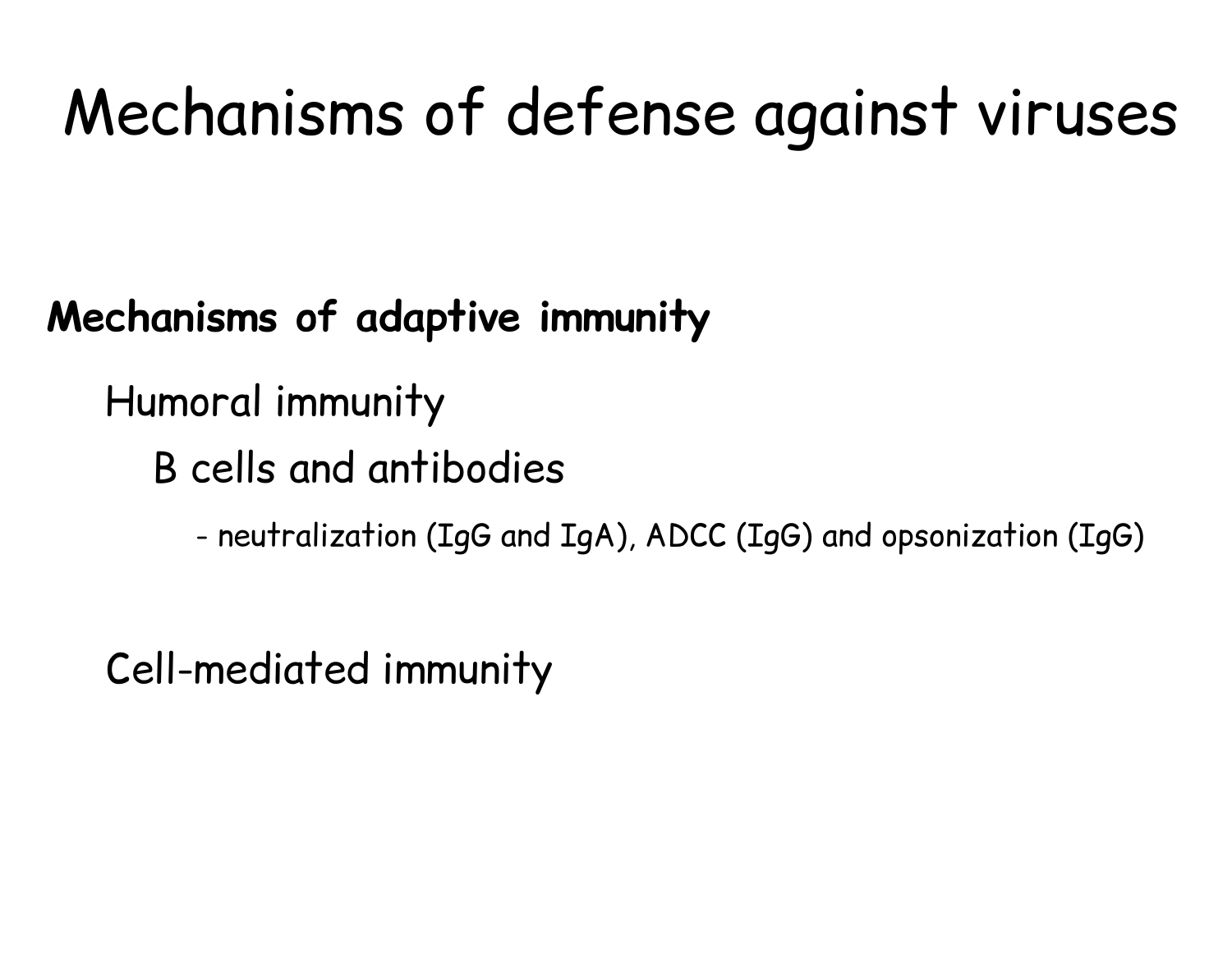

Mechanisms of defense against viruses
Mechanisms of adaptive immunity
Humoral immunity
B cells and antibodies
- neutralization (IgG and IgA), ADCC (IgG) and opsonization (IgG)
Cell-mediated immunity